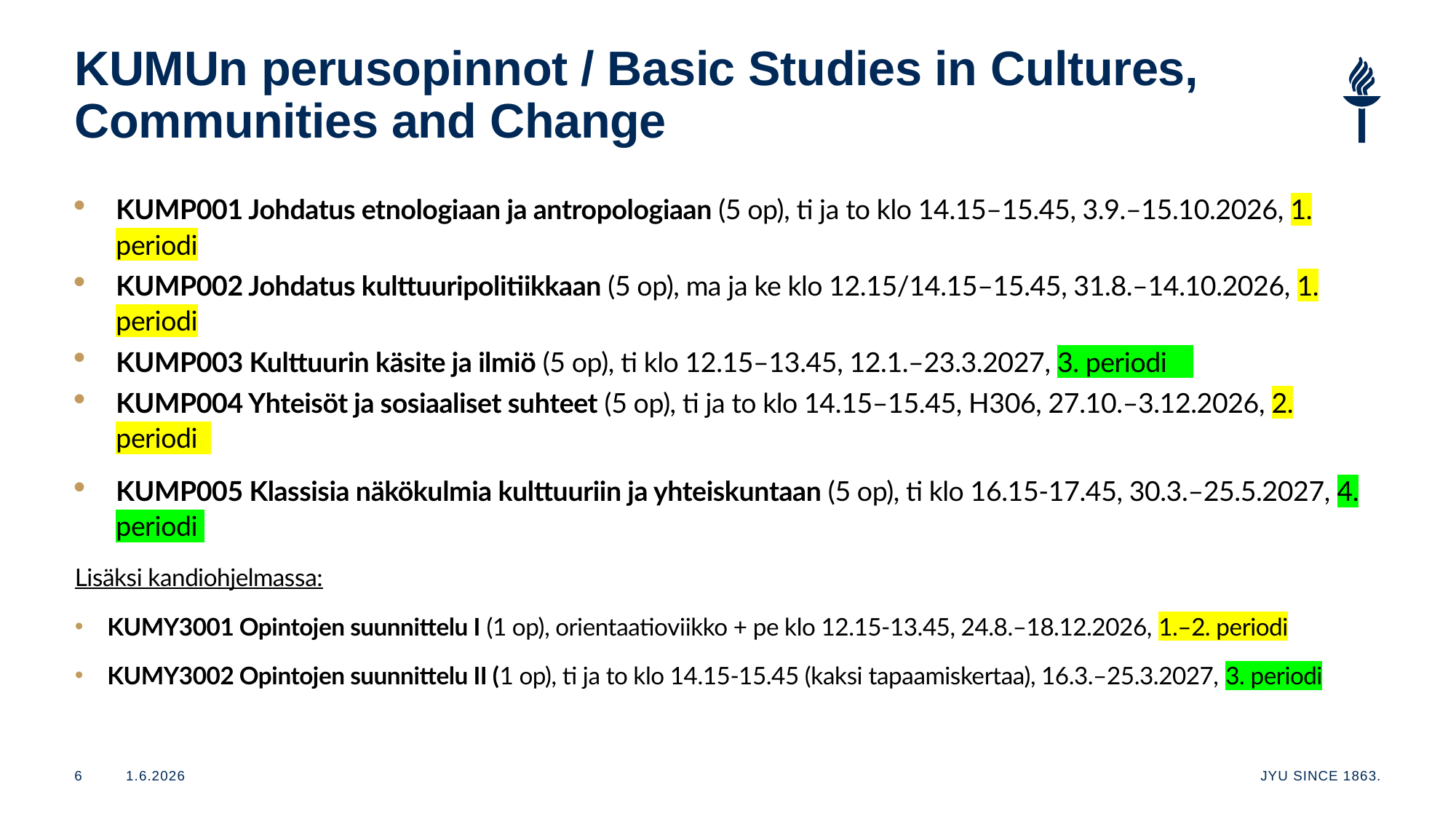

# KUMUn perusopinnot / Basic Studies in Cultures, Communities and Change
KUMP001 Johdatus etnologiaan ja antropologiaan (5 op), ti ja to klo 14.15–15.45, 3.9.–15.10.2026, 1. periodi
KUMP002 Johdatus kulttuuripolitiikkaan (5 op), ma ja ke klo 12.15/14.15–15.45, 31.8.–14.10.2026, 1. periodi
KUMP003 Kulttuurin käsite ja ilmiö (5 op), ti klo 12.15–13.45, 12.1.–23.3.2027, 3. periodi
KUMP004 Yhteisöt ja sosiaaliset suhteet (5 op), ti ja to klo 14.15–15.45, H306, 27.10.–3.12.2026, 2. periodi
KUMP005 Klassisia näkökulmia kulttuuriin ja yhteiskuntaan (5 op), ti klo 16.15-17.45, 30.3.–25.5.2027, 4. periodi
Lisäksi kandiohjelmassa:
KUMY3001 Opintojen suunnittelu I (1 op), orientaatioviikko + pe klo 12.15-13.45, 24.8.–18.12.2026, 1.–2. periodi
KUMY3002 Opintojen suunnittelu II (1 op), ti ja to klo 14.15-15.45 (kaksi tapaamiskertaa), 16.3.–25.3.2027, 3. periodi

1.6.2026
JYU Since 1863.
6